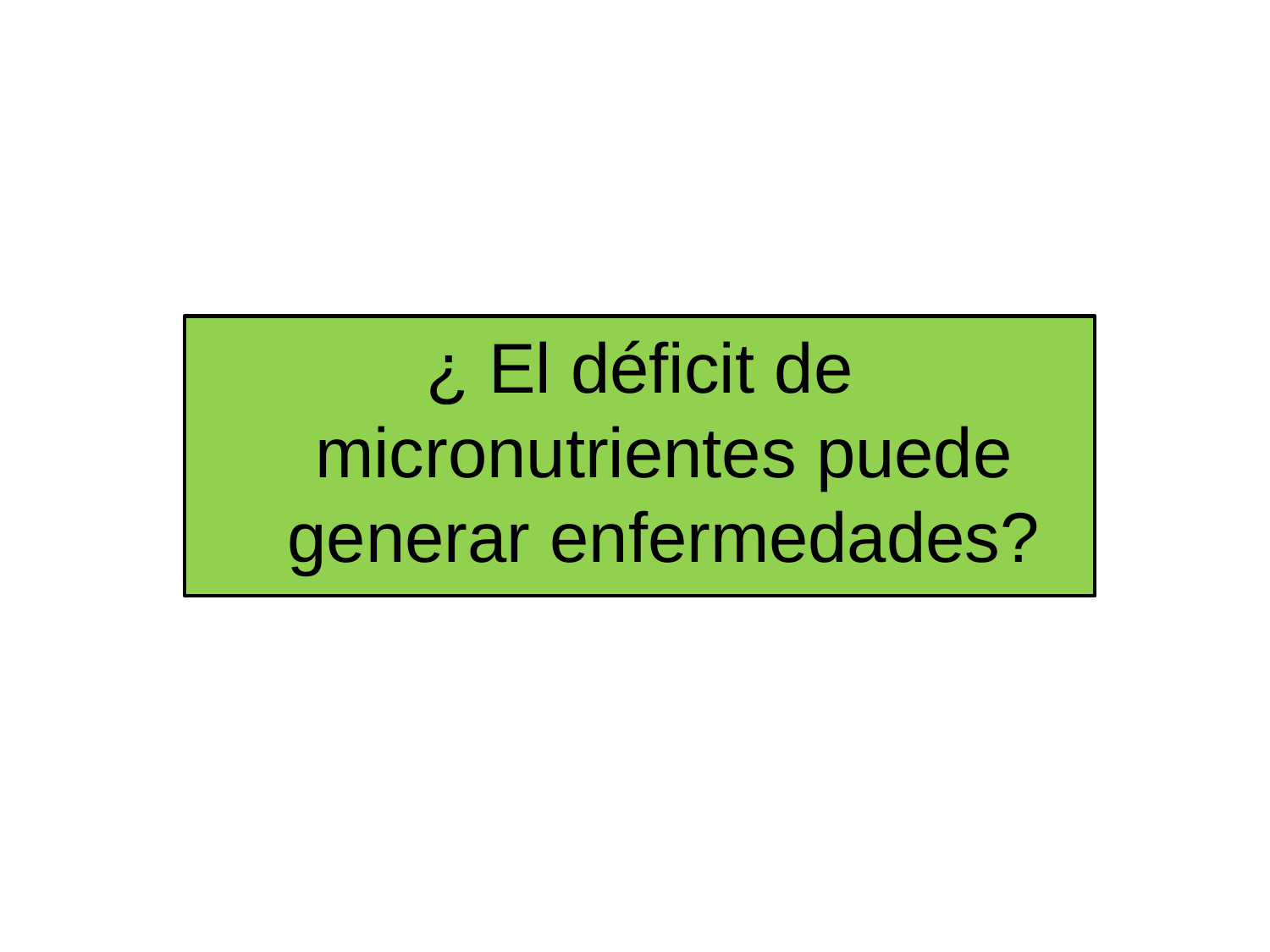

¿ El déficit de micronutrientes puede generar enfermedades?